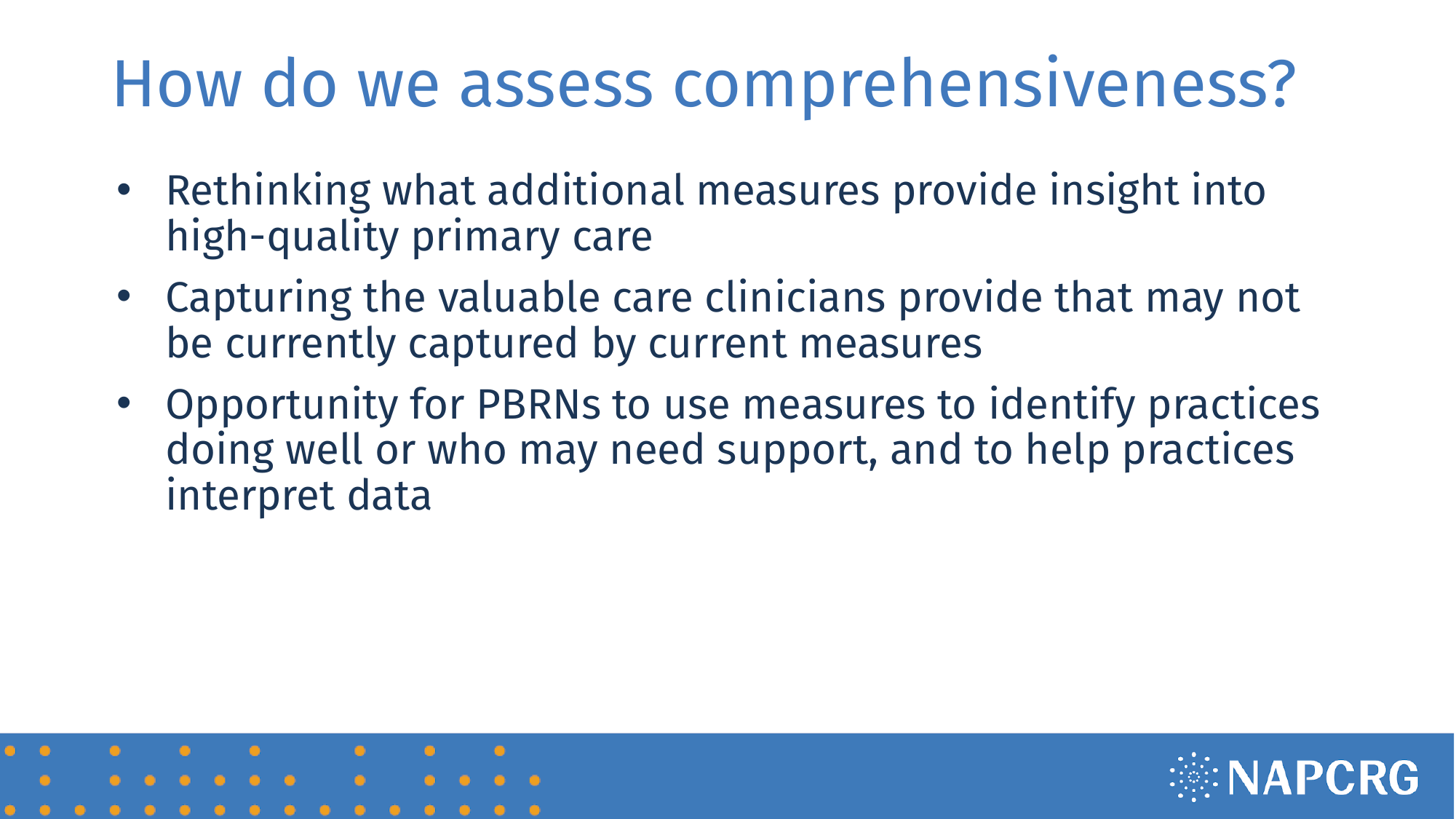

# How do we assess comprehensiveness?
Rethinking what additional measures provide insight into high-quality primary care
Capturing the valuable care clinicians provide that may not be currently captured by current measures
Opportunity for PBRNs to use measures to identify practices doing well or who may need support, and to help practices interpret data